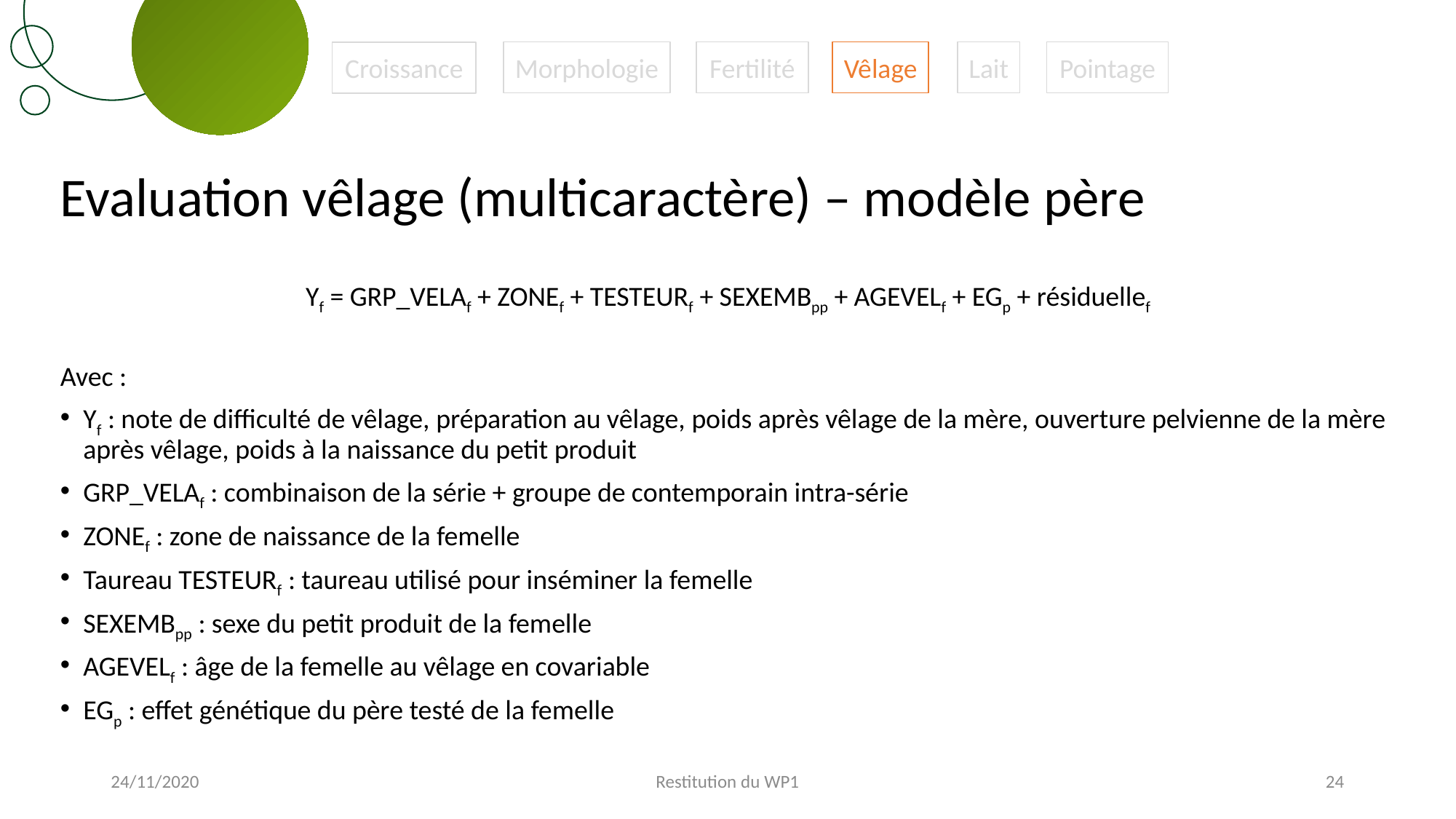

Fertilité
Vêlage
Lait
Pointage
Morphologie
Croissance
# Evaluation vêlage (multicaractère) – modèle père
Yf = GRP_VELAf + ZONEf + TESTEURf + SEXEMBpp + AGEVELf + EGp + résiduellef

Avec :
Yf : note de difficulté de vêlage, préparation au vêlage, poids après vêlage de la mère, ouverture pelvienne de la mère après vêlage, poids à la naissance du petit produit
GRP_VELAf : combinaison de la série + groupe de contemporain intra-série
ZONEf : zone de naissance de la femelle
Taureau TESTEURf : taureau utilisé pour inséminer la femelle
SEXEMBpp : sexe du petit produit de la femelle
AGEVELf : âge de la femelle au vêlage en covariable
EGp : effet génétique du père testé de la femelle
24/11/2020
Restitution du WP1
24